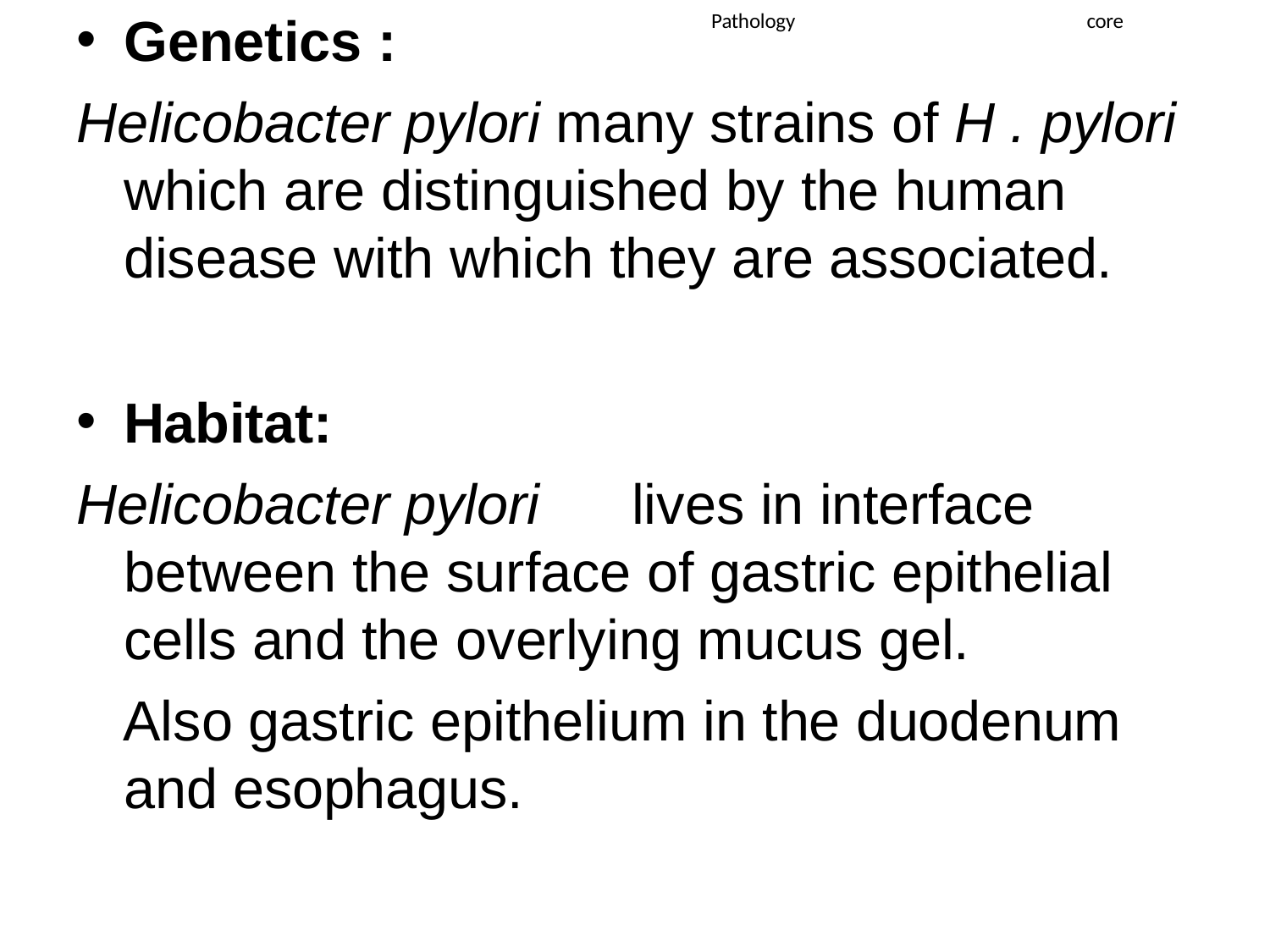

Genetics :
Pathology
core
Helicobacter pylori many strains of H . pylori which are distinguished by the human disease with which they are associated.

Habitat:
Helicobacter pylori	lives in interface between the surface of gastric epithelial cells and the overlying mucus gel.
Also gastric epithelium in the duodenum and esophagus.